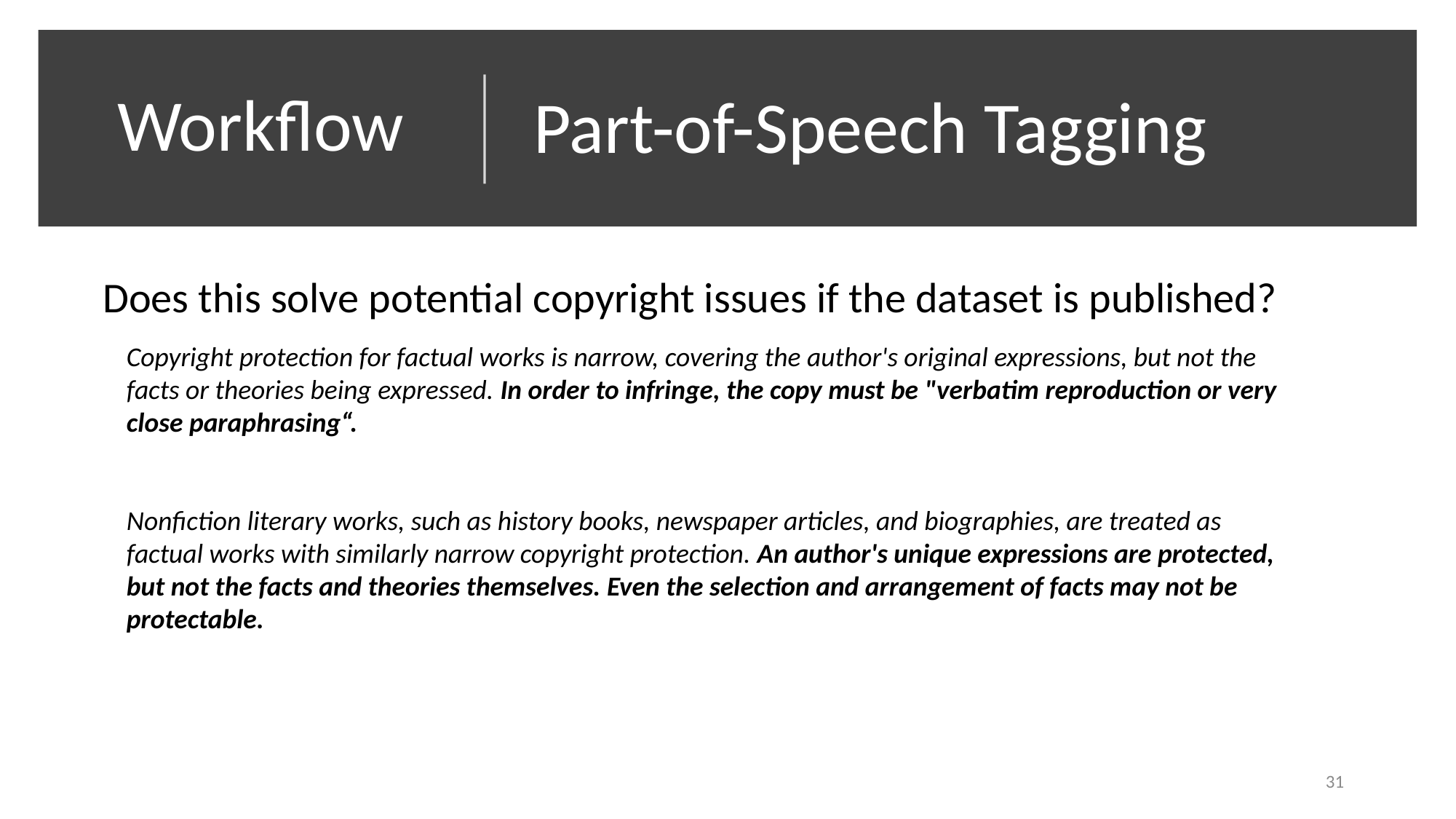

Workflow
# Part-of-Speech Tagging
Does this solve potential copyright issues if the dataset is published?
Copyright protection for factual works is narrow, covering the author's original expressions, but not the facts or theories being expressed. In order to infringe, the copy must be "verbatim reproduction or very close paraphrasing“.

Nonfiction literary works, such as history books, newspaper articles, and biographies, are treated as factual works with similarly narrow copyright protection. An author's unique expressions are protected, but not the facts and theories themselves. Even the selection and arrangement of facts may not be protectable.
31